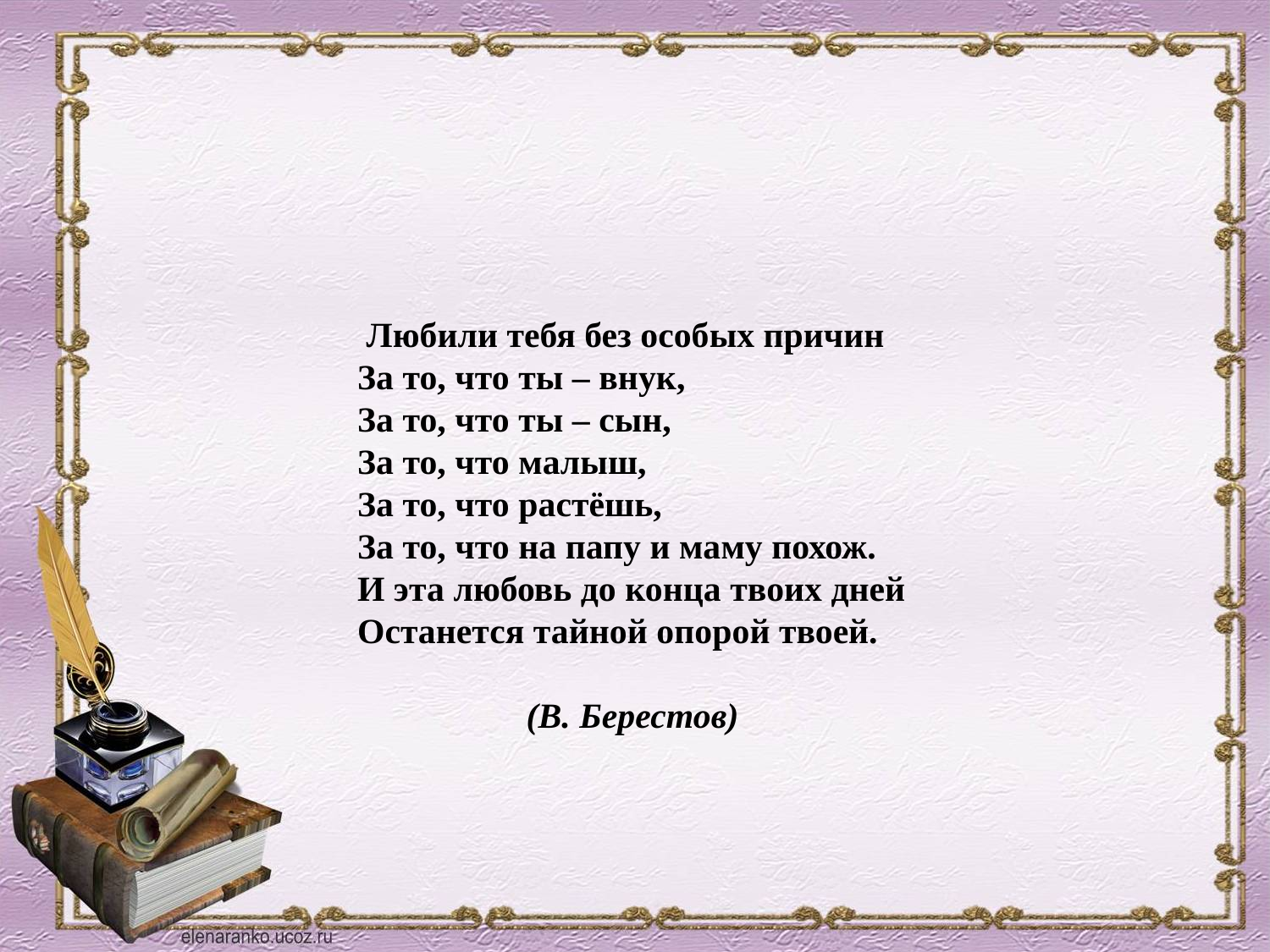

#
 Любили тебя без особых причин 
За то, что ты – внук, 
За то, что ты – сын, 
За то, что малыш, 
За то, что растёшь, 
За то, что на папу и маму похож. 
И эта любовь до конца твоих дней 
Останется тайной опорой твоей.
                   (В. Берестов)